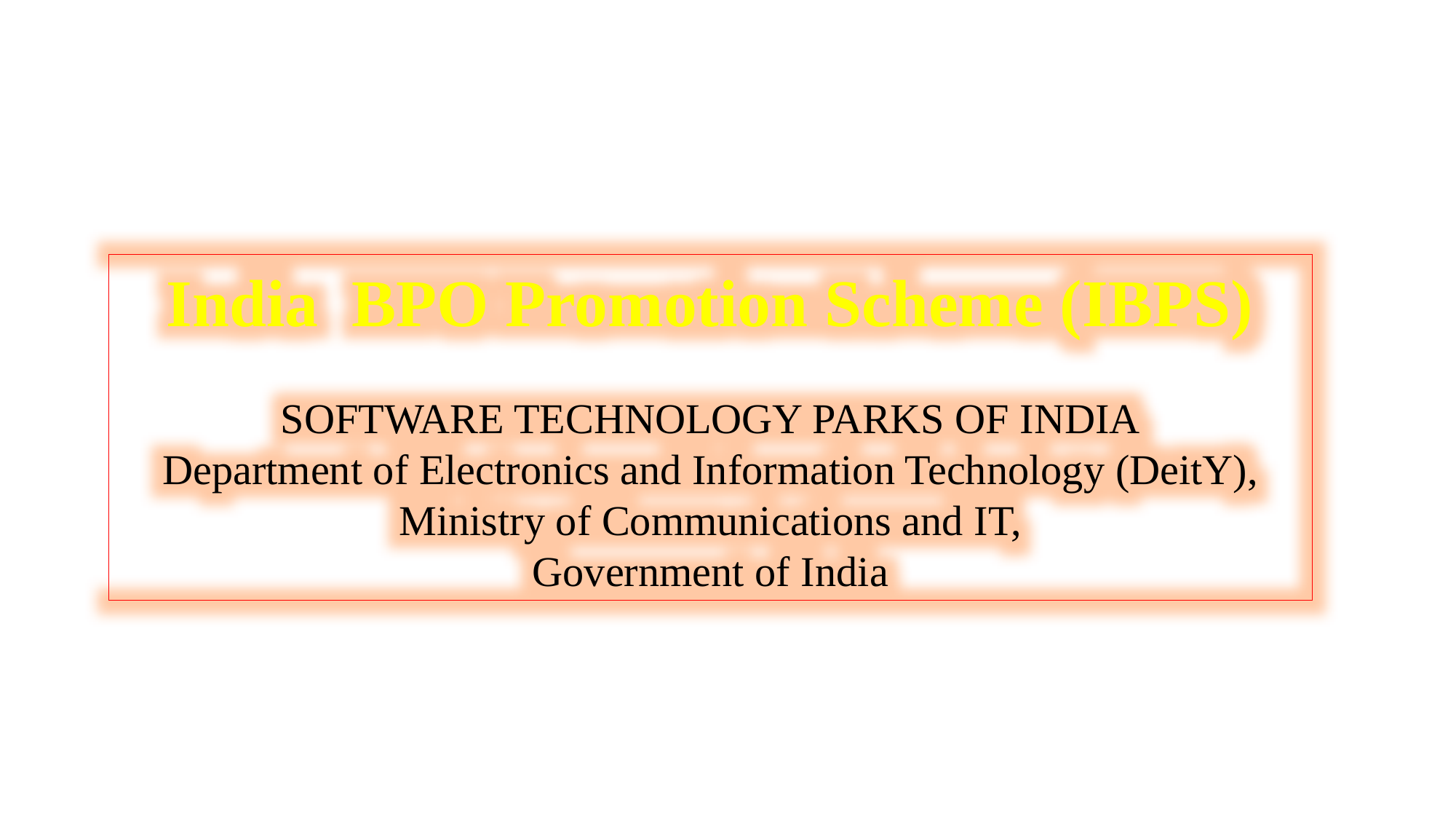

India  BPO Promotion Scheme (IBPS)

SOFTWARE TECHNOLOGY PARKS OF INDIA
Department of Electronics and Information Technology (DeitY),
Ministry of Communications and IT,
Government of India